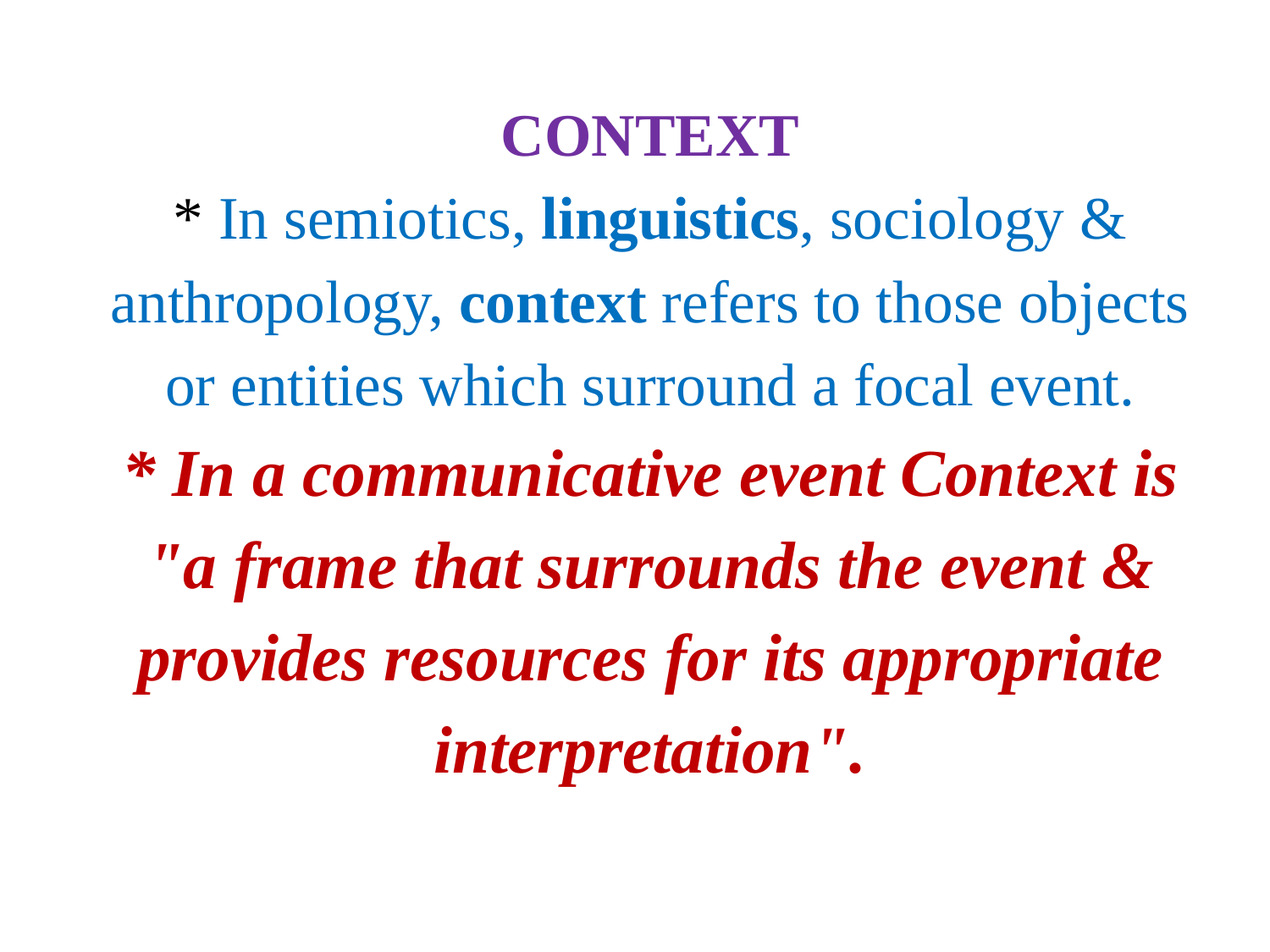

# CONTEXT * In semiotics, linguistics, sociology & anthropology, context refers to those objects or entities which surround a focal event. * In a communicative event Context is "a frame that surrounds the event & provides resources for its appropriate interpretation".